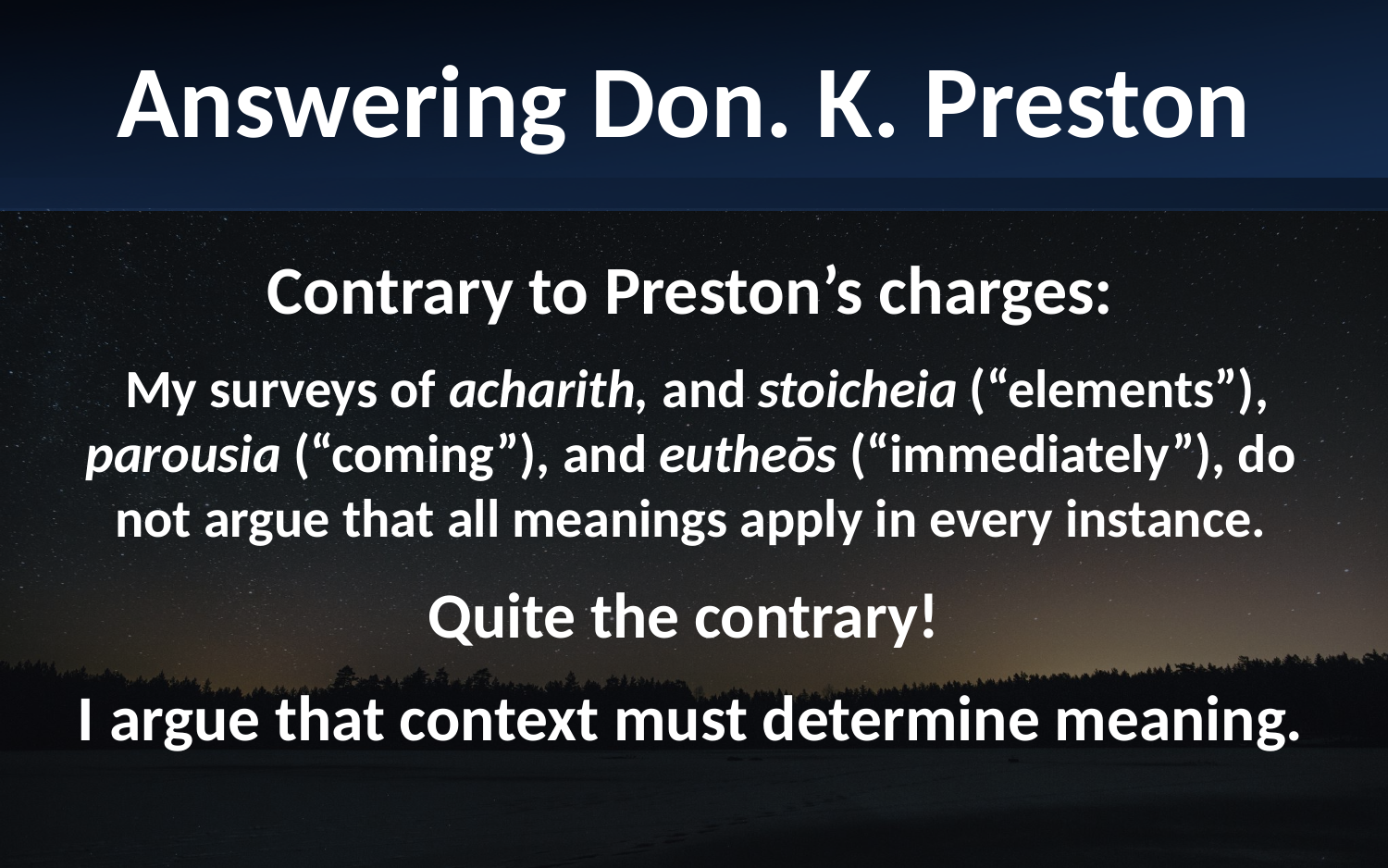

Answering Don. K. Preston
Contrary to Preston’s charges:
 My surveys of acharith, and stoicheia (“elements”), parousia (“coming”), and eutheōs (“immediately”), do not argue that all meanings apply in every instance.
Quite the contrary!
I argue that context must determine meaning.